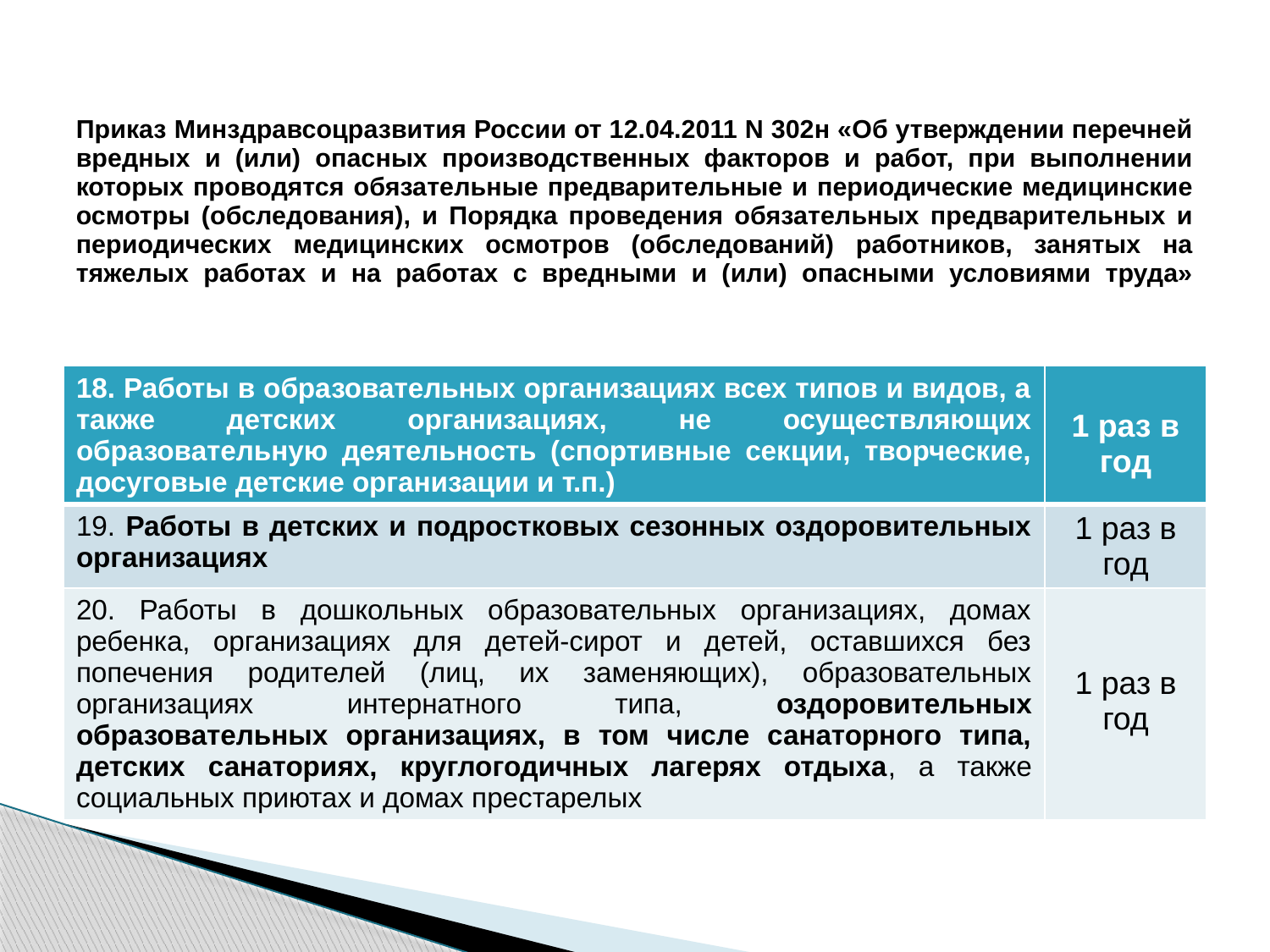

# Приказ Минздравсоцразвития России от 12.04.2011 N 302н «Об утверждении перечней вредных и (или) опасных производственных факторов и работ, при выполнении которых проводятся обязательные предварительные и периодические медицинские осмотры (обследования), и Порядка проведения обязательных предварительных и периодических медицинских осмотров (обследований) работников, занятых на тяжелых работах и на работах с вредными и (или) опасными условиями труда»
| 18. Работы в образовательных организациях всех типов и видов, а также детских организациях, не осуществляющих образовательную деятельность (спортивные секции, творческие, досуговые детские организации и т.п.) | 1 раз в год |
| --- | --- |
| 19. Работы в детских и подростковых сезонных оздоровительных организациях | 1 раз в год |
| 20. Работы в дошкольных образовательных организациях, домах ребенка, организациях для детей-сирот и детей, оставшихся без попечения родителей (лиц, их заменяющих), образовательных организациях интернатного типа, оздоровительных образовательных организациях, в том числе санаторного типа, детских санаториях, круглогодичных лагерях отдыха, а также социальных приютах и домах престарелых | 1 раз в год |